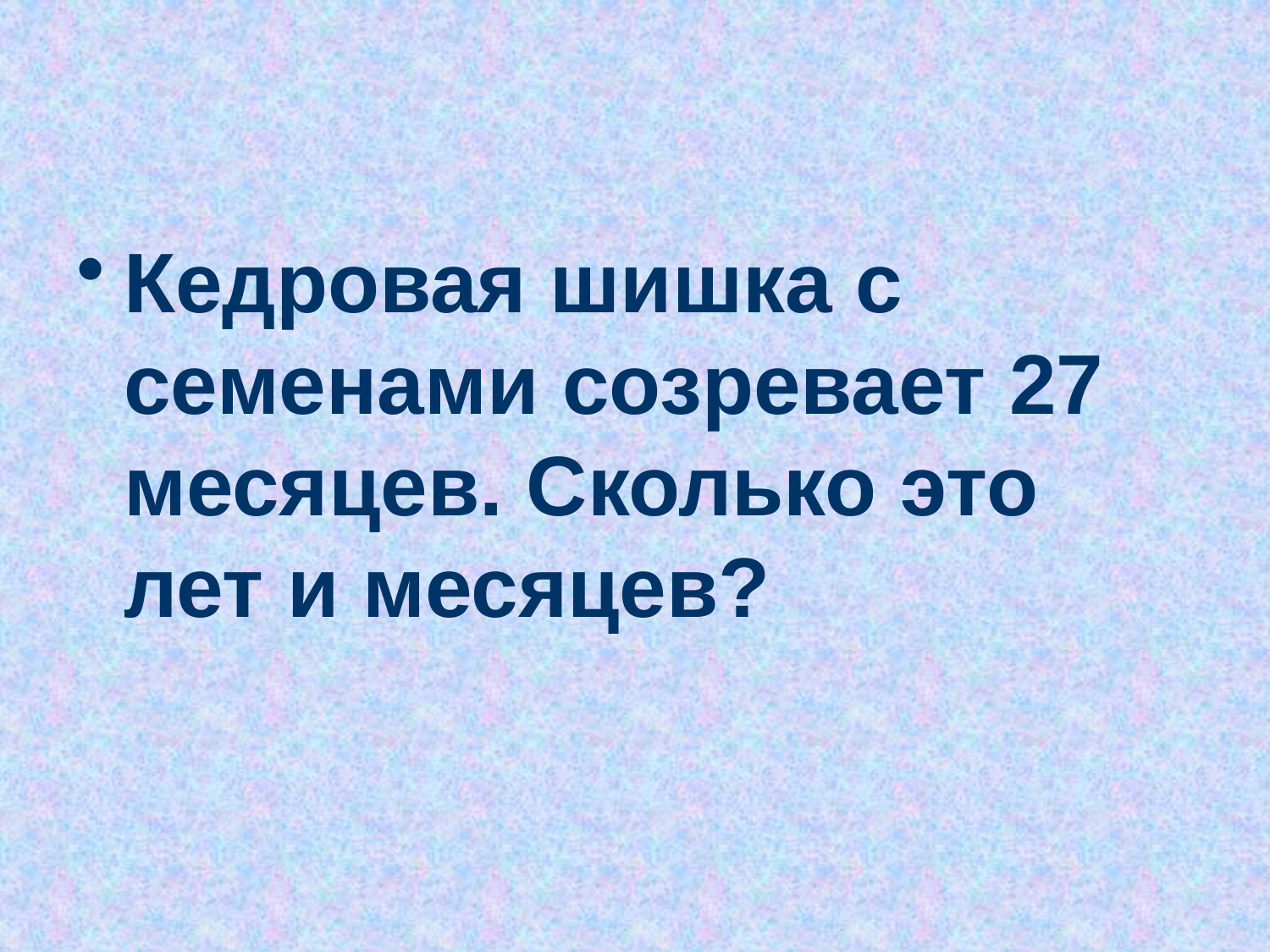

Кедровая шишка с семенами созревает 27 месяцев. Сколько это лет и месяцев?